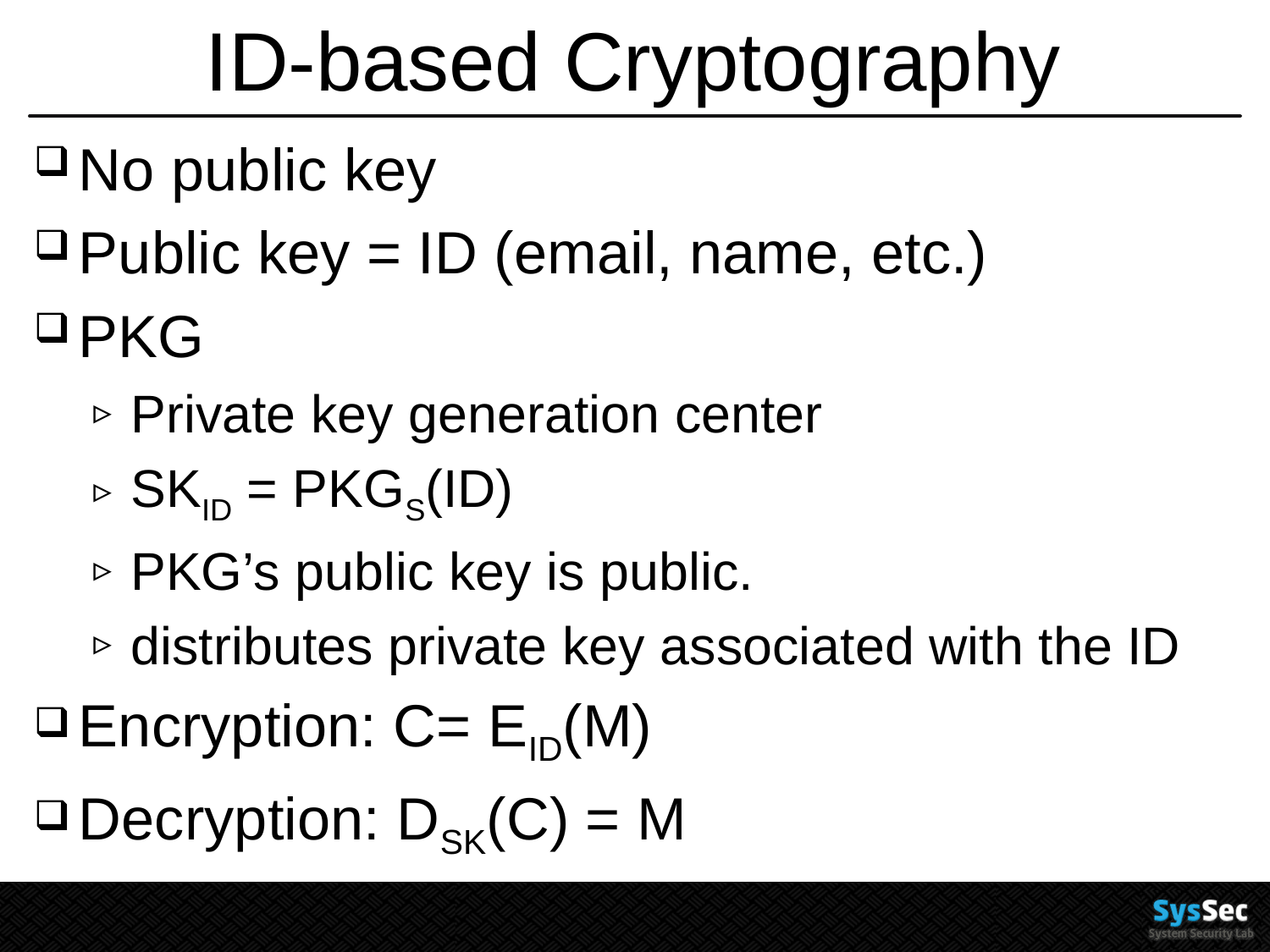

# ID-based Cryptography
No public key
Public key = ID (email, name, etc.)
PKG
Private key generation center
SKID = PKGS(ID)
PKG’s public key is public.
distributes private key associated with the ID
Encryption: C= EID(M)
Decryption: DSK(C) = M